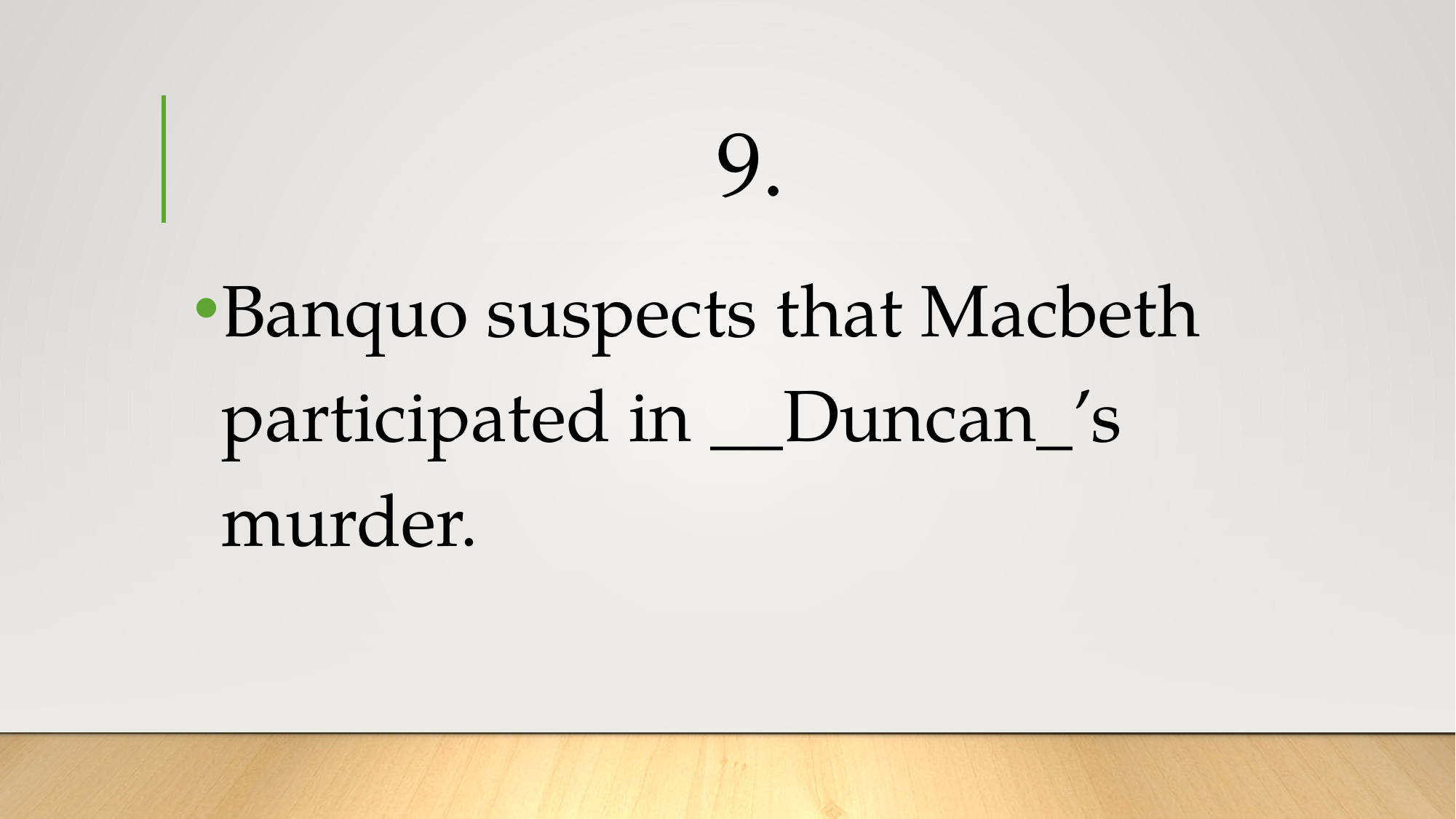

# 9.
Banquo suspects that Macbeth participated in __Duncan_’s murder.